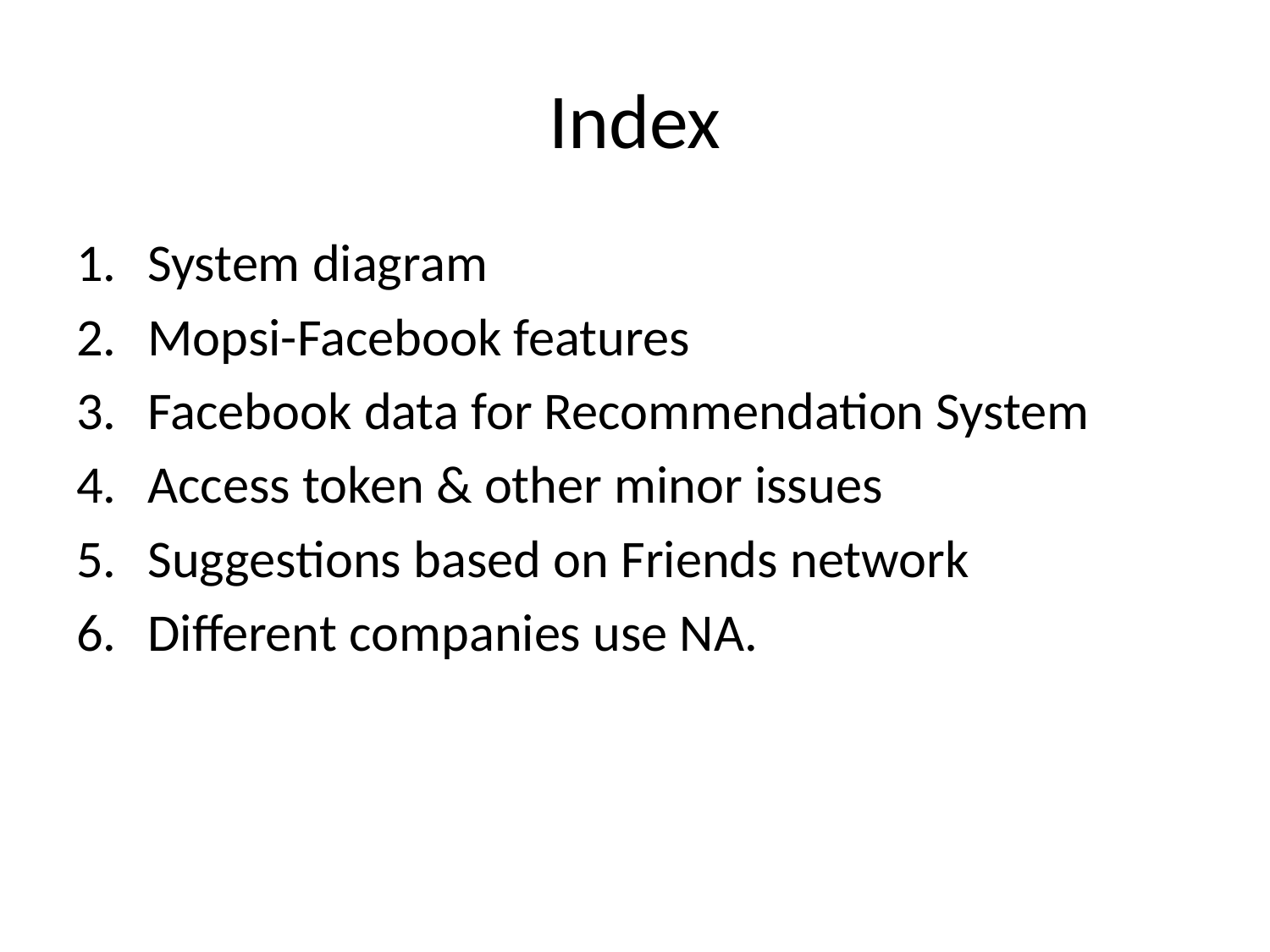

# Index
System diagram
Mopsi-Facebook features
Facebook data for Recommendation System
Access token & other minor issues
Suggestions based on Friends network
Different companies use NA.